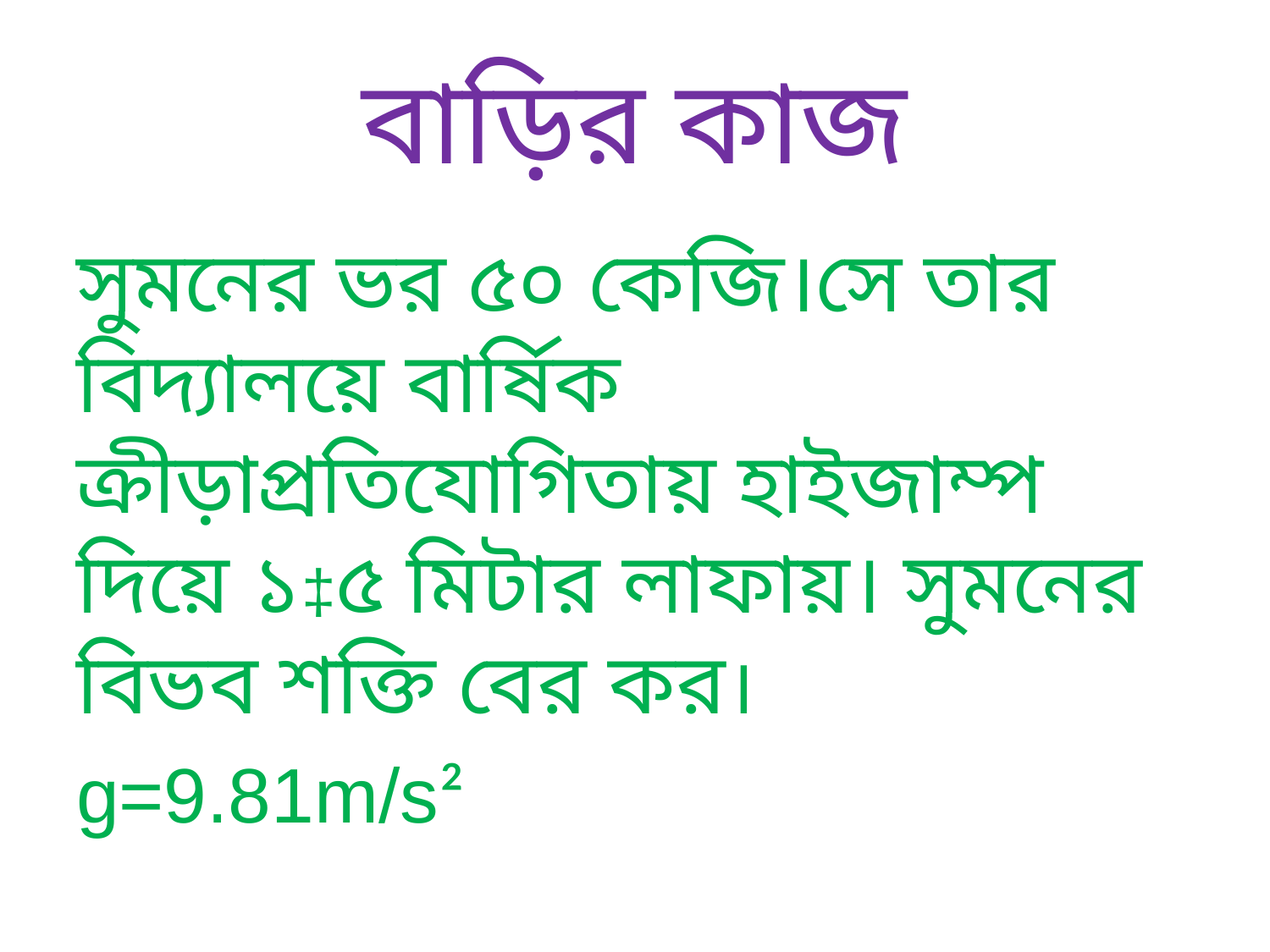

# বাড়ির কাজ
সুমনের ভর ৫০ কেজি।সে তার বিদ্যালয়ে বার্ষিক ক্রীড়াপ্রতিযোগিতায় হাইজাম্প দিয়ে ১‡৫ মিটার লাফায়। সুমনের বিভব শক্তি বের কর।
g=9.81m/s²